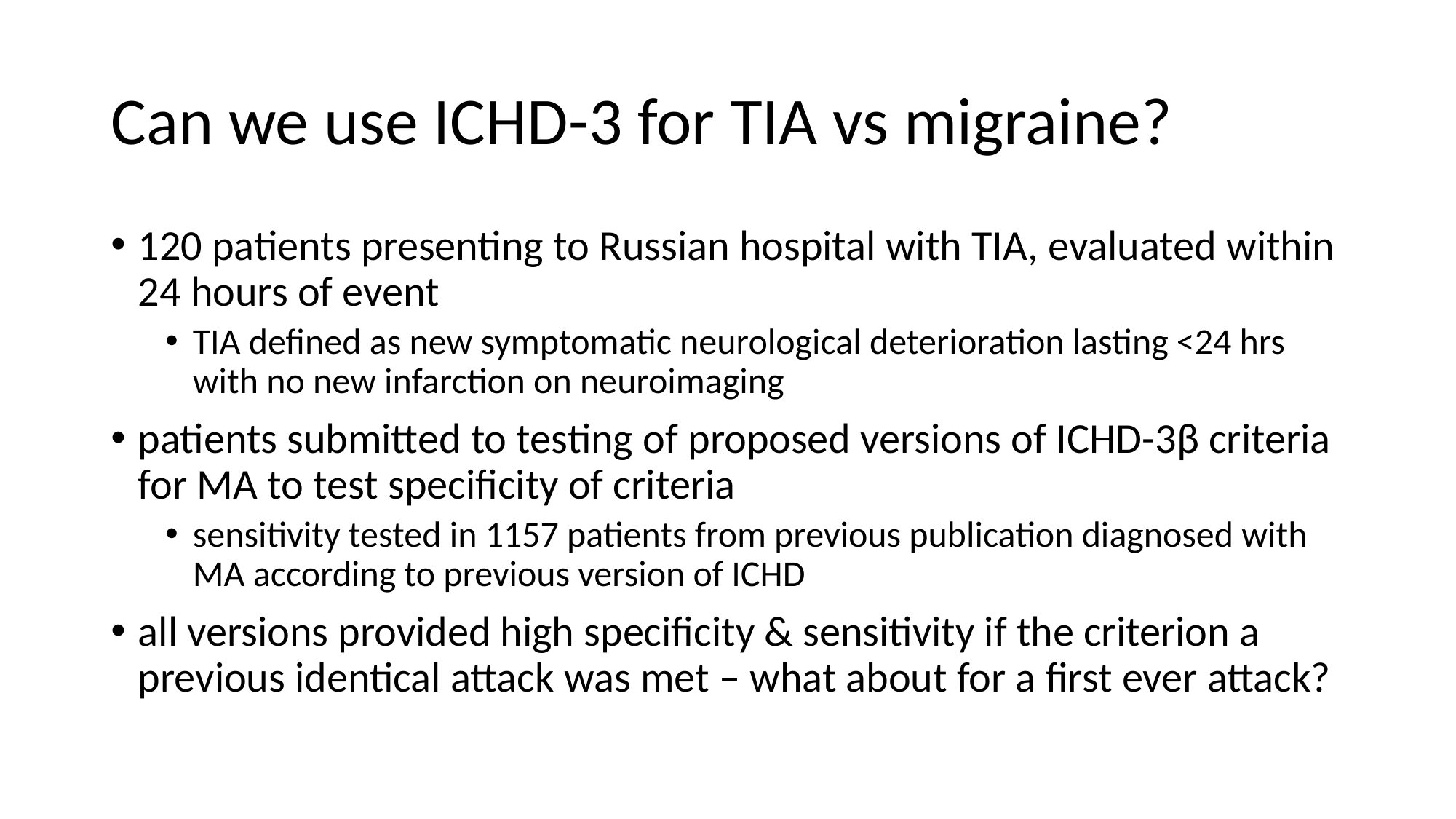

# Can we use ICHD-3 for TIA vs migraine?
120 patients presenting to Russian hospital with TIA, evaluated within 24 hours of event
TIA defined as new symptomatic neurological deterioration lasting <24 hrs with no new infarction on neuroimaging
patients submitted to testing of proposed versions of ICHD-3β criteria for MA to test specificity of criteria
sensitivity tested in 1157 patients from previous publication diagnosed with MA according to previous version of ICHD
all versions provided high specificity & sensitivity if the criterion a previous identical attack was met – what about for a first ever attack?